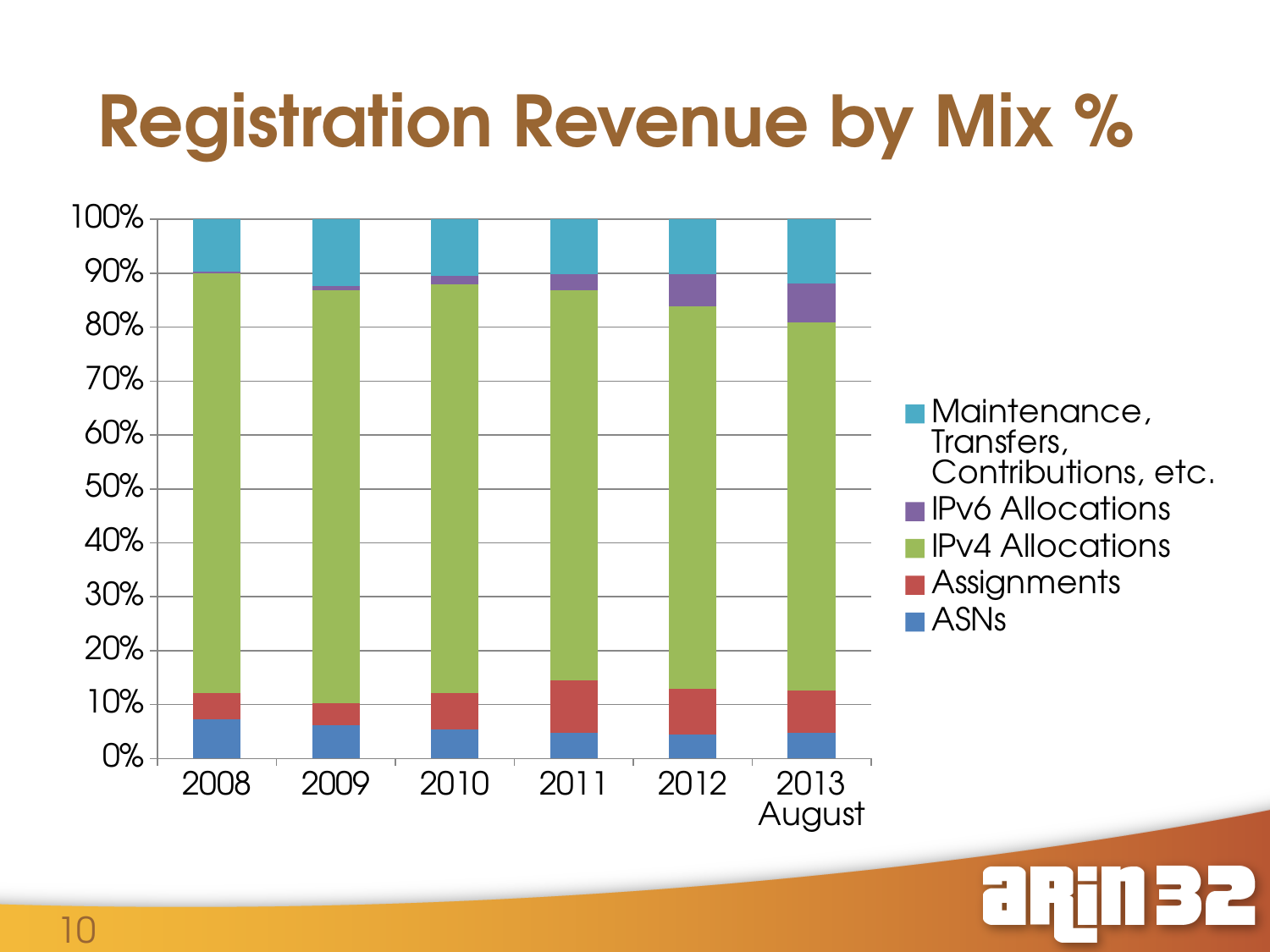

# Registration Revenue by Mix %

### Chart

| Category | ASNs | Assignments | IPv4 Allocations | IPv6 Allocations | Maintenance, Transfers, Contributions, etc. |
|---|---|---|---|---|---|
| 2008 | 849626.0 | 555250.0 | 9011174.52 | 28600.0 | 1129145.29 |
| 2009 | 767587.0 | 511250.0 | 9530422.56 | 82775.0 | 1544134.06 |
| 2010 | 710709.0 | 888750.0 | 9989195.46 | 213812.5 | 1372510.16 |
| 2011 | 677837.0 | 1415250.0 | 10393759.49 | 424684.04 | 1455200.0 |
| 2012 | 666163.54 | 1277750.0 | 10617469.16 | 906209.81 | 1523304.98 |
| 2013 August | 494454.73 | 830062.42 | 7195247.86 | 763708.8999999998 | 1247500.0 |
10